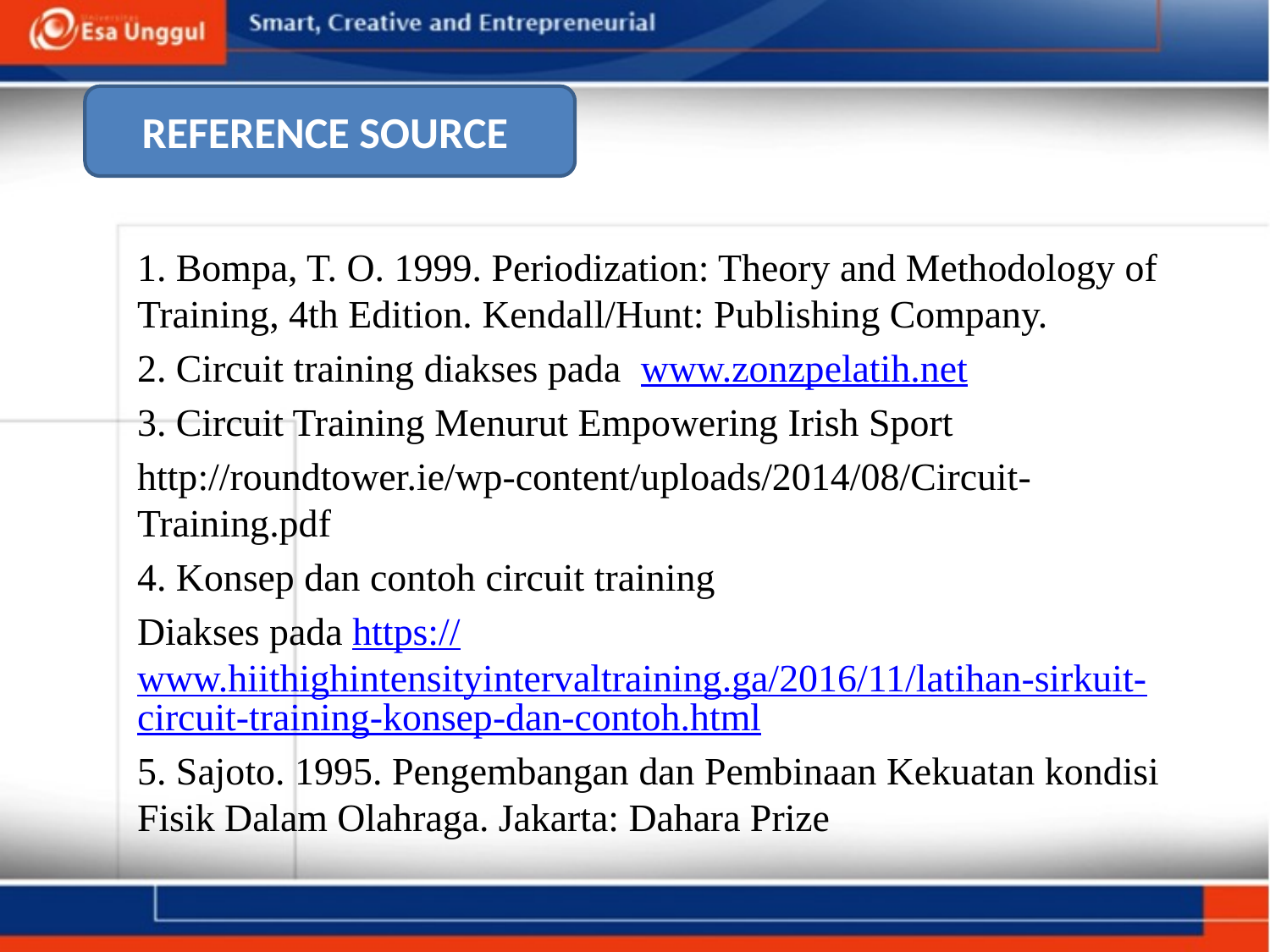

REFERENCE SOURCE
1. Bompa, T. O. 1999. Periodization: Theory and Methodology of Training, 4th Edition. Kendall/Hunt: Publishing Company.
2. Circuit training diakses pada  www.zonzpelatih.net
3. Circuit Training Menurut Empowering Irish Sport
http://roundtower.ie/wp-content/uploads/2014/08/Circuit-Training.pdf
4. Konsep dan contoh circuit training
Diakses pada https://www.hiithighintensityintervaltraining.ga/2016/11/latihan-sirkuit-circuit-training-konsep-dan-contoh.html
5. Sajoto. 1995. Pengembangan dan Pembinaan Kekuatan kondisi Fisik Dalam Olahraga. Jakarta: Dahara Prize